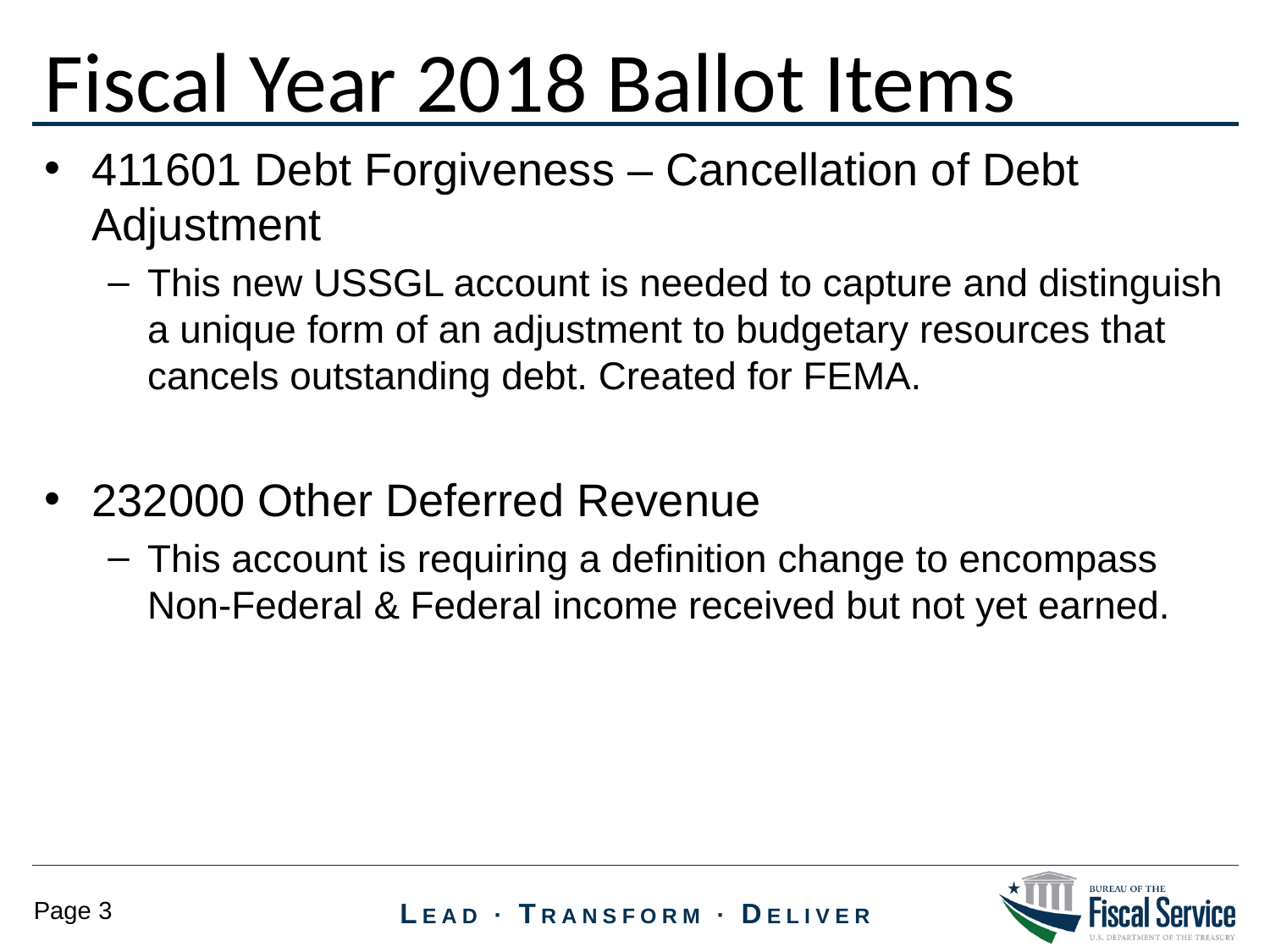

Fiscal Year 2018 Ballot Items
411601 Debt Forgiveness – Cancellation of Debt Adjustment
This new USSGL account is needed to capture and distinguish a unique form of an adjustment to budgetary resources that cancels outstanding debt. Created for FEMA.

232000 Other Deferred Revenue
This account is requiring a definition change to encompass Non-Federal & Federal income received but not yet earned.